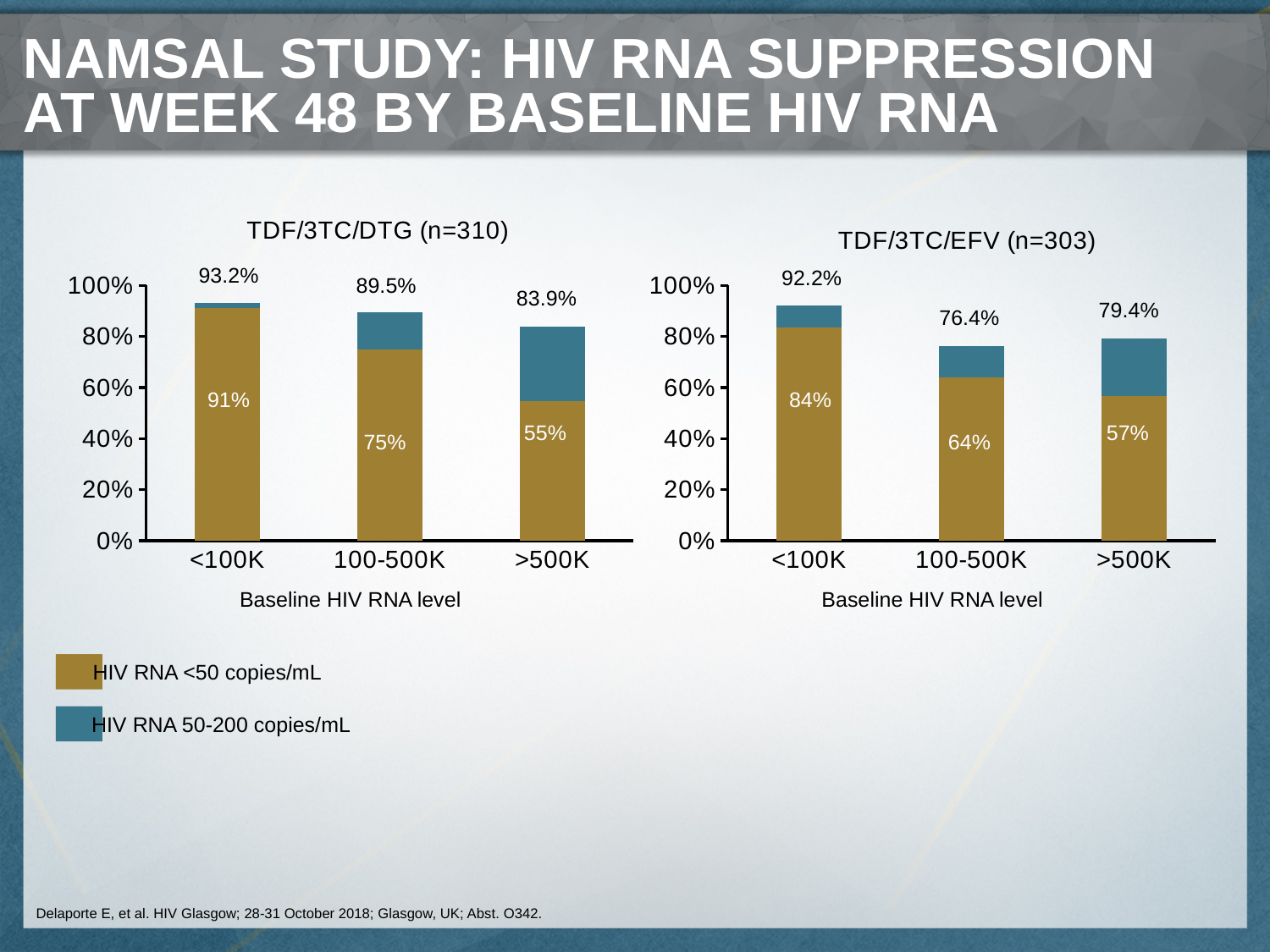

# NAMSAL Study: HIV RNA suppression at Week 48 by baseline HIV RNA

### Chart: TDF/3TC/DTG (n=310)

| Category | HIV RNA <50 copies/mL | HIV RNA 50-200 copies/mL |
|---|---|---|
| <100K | 0.913 | 0.019 |
| 100-500K | 0.75 | 0.145 |
| >500K | 0.548 | 0.291 |

### Chart: TDF/3TC/EFV (n=303)

| Category | HIV RNA <50 copies/mL | HIV RNA 50-200 copies/mL |
|---|---|---|
| <100K | 0.835 | 0.087 |
| 100-500K | 0.64 | 0.124 |
| >500K | 0.567 | 0.227 |
93.2%
92.2%
89.5%
83.9%
79.4%
76.4%
91%
84%
55%
57%
75%
64%
Baseline HIV RNA level
Baseline HIV RNA level

HIV RNA <50 copies/mL

HIV RNA 50-200 copies/mL
Delaporte E, et al. HIV Glasgow; 28-31 October 2018; Glasgow, UK; Abst. O342.